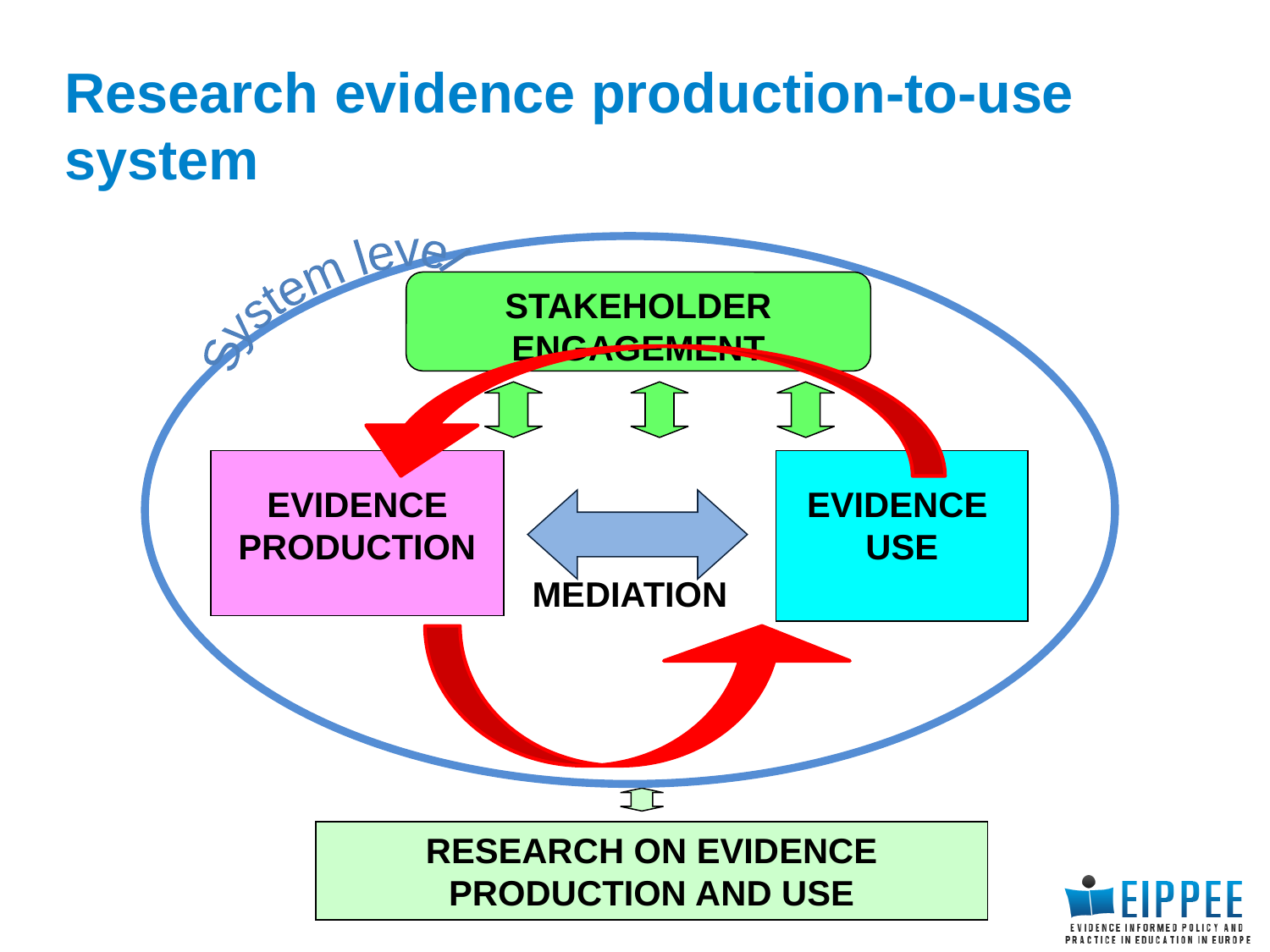

# Research evidence production-to-use system

MEDIATION

STAKEHOLDER ENGAGEMENT

EVIDENCE PRODUCTION

EVIDENCE
USE

RESEARCH ON EVIDENCE PRODUCTION AND USE
System level